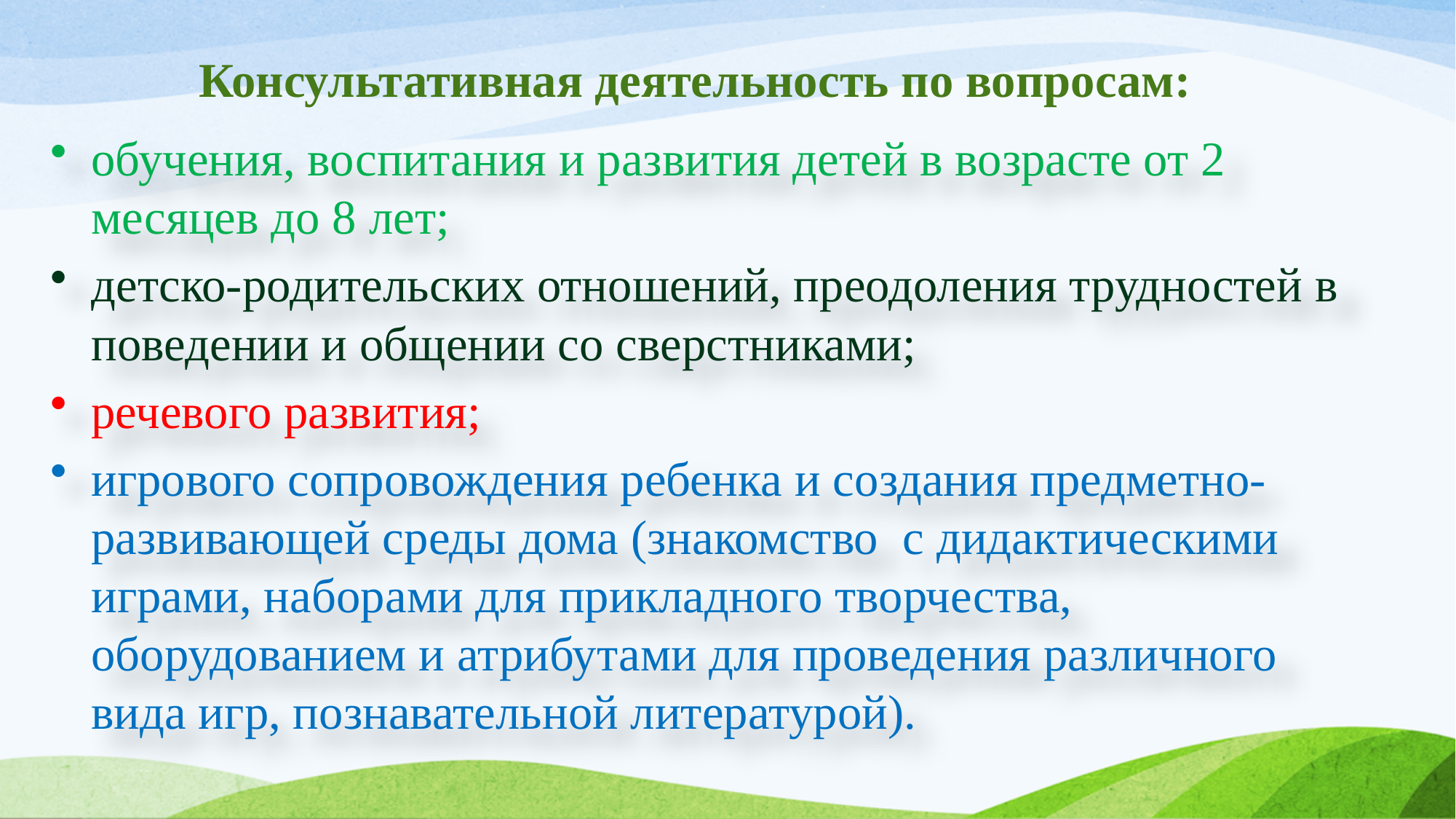

# Консультативная деятельность по вопросам:
обучения, воспитания и развития детей в возрасте от 2 месяцев до 8 лет;
детско-родительских отношений, преодоления трудностей в поведении и общении со сверстниками;
речевого развития;
игрового сопровождения ребенка и создания предметно-развивающей среды дома (знакомство  с дидактическими играми, наборами для прикладного творчества, оборудованием и атрибутами для проведения различного вида игр, познавательной литературой).